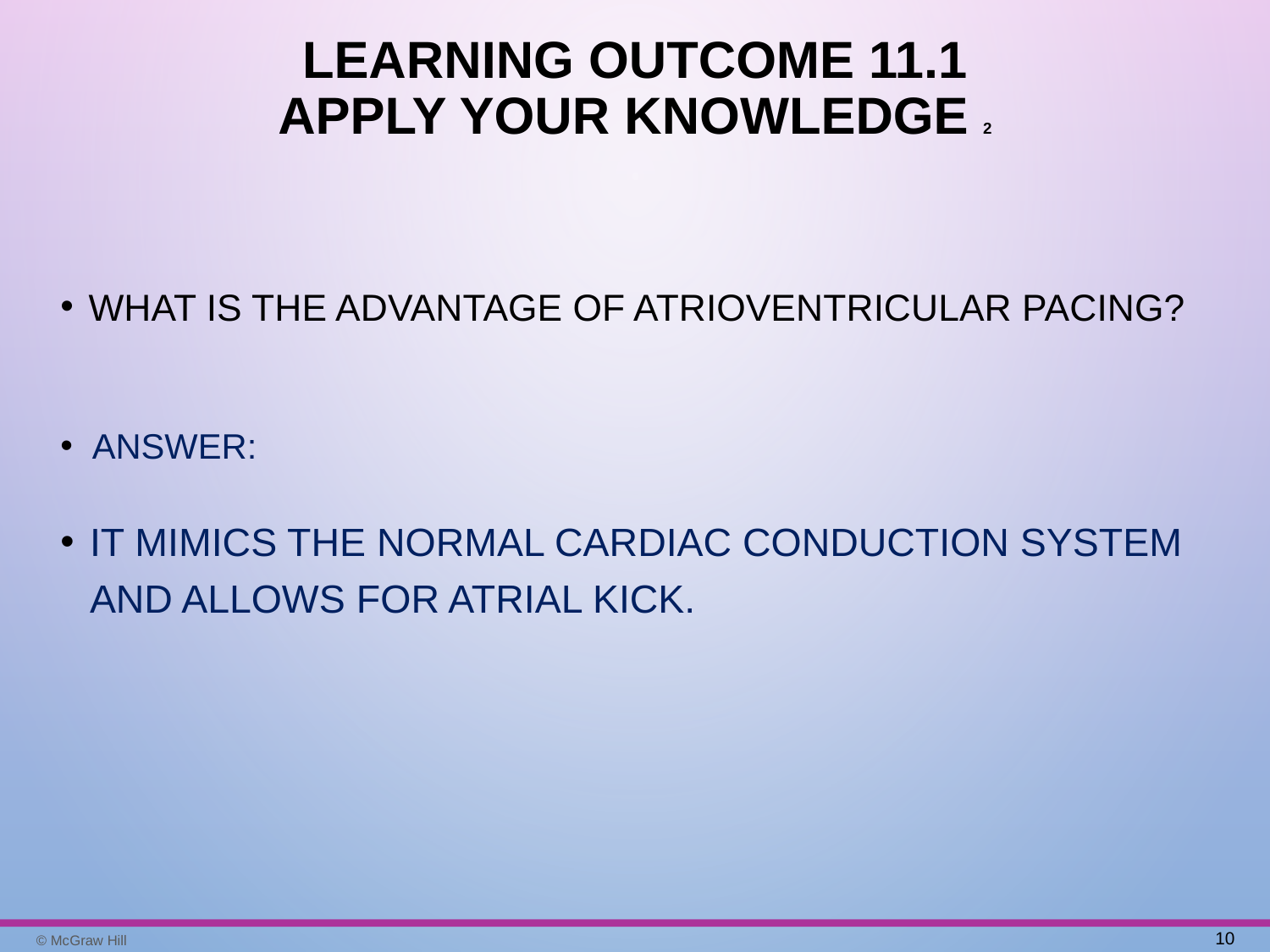

# Learning Outcome 11.1 Apply Your Knowledge 2
What is the advantage of atrioventricular pacing?
Answer:
It mimics the normal cardiac conduction system and allows for atrial kick.
10